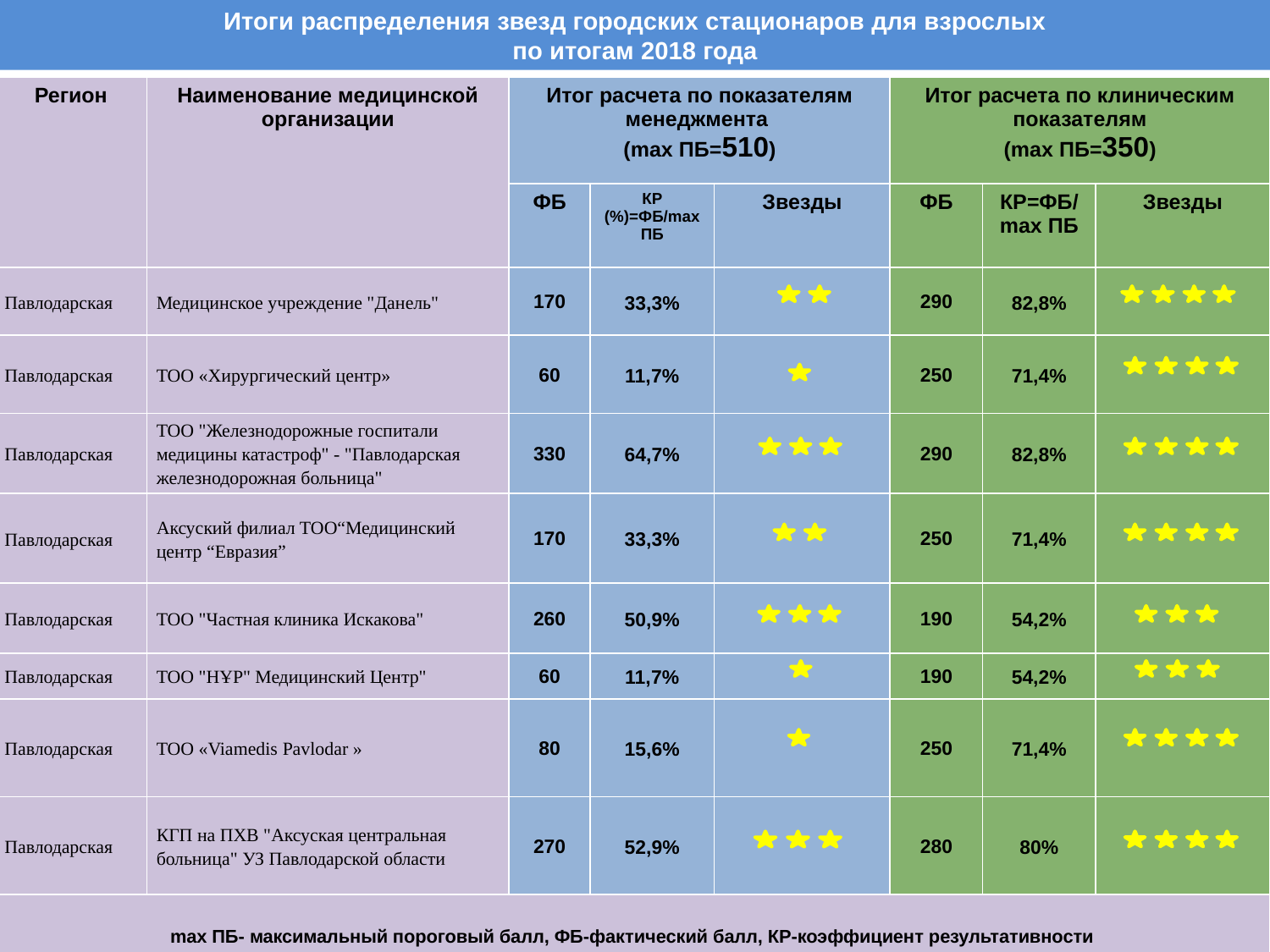

# Итоги распределения звезд городских стационаров для взрослых по итогам 2018 года
| Регион | Наименование медицинской организации | Итог расчета по показателям менеджмента (mах ПБ=510) |  |  | Итог расчета по клиническим показателям (mах ПБ=350) |  |  |
| --- | --- | --- | --- | --- | --- | --- | --- |
|  |  | ФБ | КР (%)=ФБ/max ПБ | Звезды | ФБ | КР=ФБ/max ПБ | Звезды |
| Павлодарская | Медицинское учреждение "Данель" | 170 | 33,3% |  | 290 | 82,8% |  |
| Павлодарская | ТОО «Хирургический центр» | 60 | 11,7% |  | 250 | 71,4% |  |
| Павлодарская | ТОО "Железнодорожные госпитали медицины катастроф" - "Павлодарская железнодорожная больница" | 330 | 64,7% |  | 290 | 82,8% |  |
| Павлодарская | Аксуский филиал ТОО“Медицинский центр “Евразия” | 170 | 33,3% |  | 250 | 71,4% |  |
| Павлодарская | ТОО "Частная клиника Искакова" | 260 | 50,9% |  | 190 | 54,2% |  |
| Павлодарская | ТОО "НҰР" Медицинский Центр" | 60 | 11,7% |  | 190 | 54,2% |  |
| Павлодарская | ТОО «Viamedis Pavlodar » | 80 | 15,6% |  | 250 | 71,4% |  |
| Павлодарская | КГП на ПХВ "Аксуская центральная больница" УЗ Павлодарской области | 270 | 52,9% |  | 280 | 80% |  |
| mах ПБ- максимальный пороговый балл, ФБ-фактический балл, КР-коэффициент результативности |  |  |  |  |  |  |  |